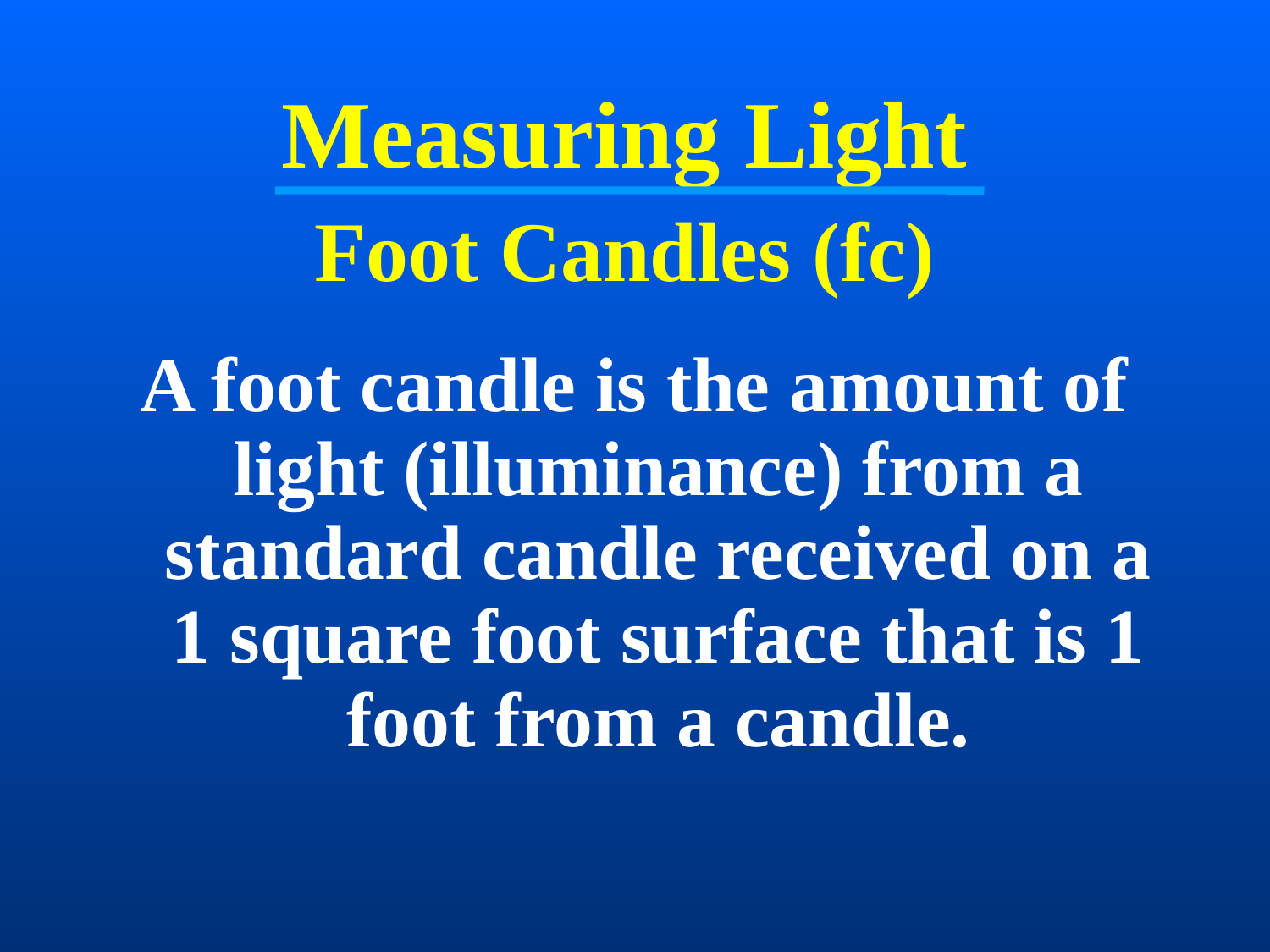

# Measuring Light Foot Candles (fc)

A foot candle is the amount of light (illuminance) from a standard candle received on a 1 square foot surface that is 1 foot from a candle.